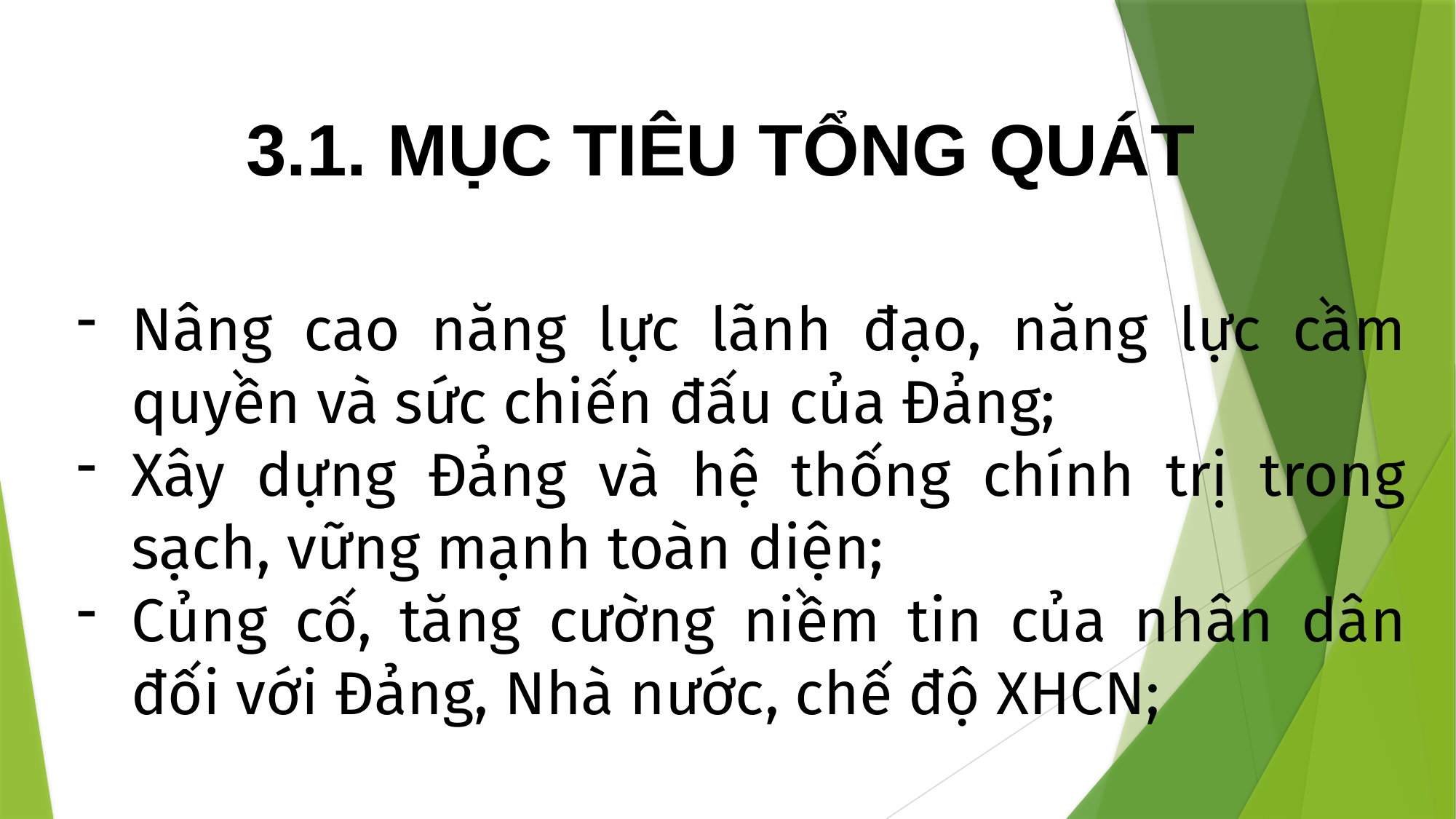

3.1. MỤC TIÊU TỔNG QUÁT
Nâng cao năng lực lãnh đạo, năng lực cầm quyền và sức chiến đấu của Đảng;
Xây dựng Đảng và hệ thống chính trị trong sạch, vững mạnh toàn diện;
Củng cố, tăng cường niềm tin của nhân dân đối với Đảng, Nhà nước, chế độ XHCN;